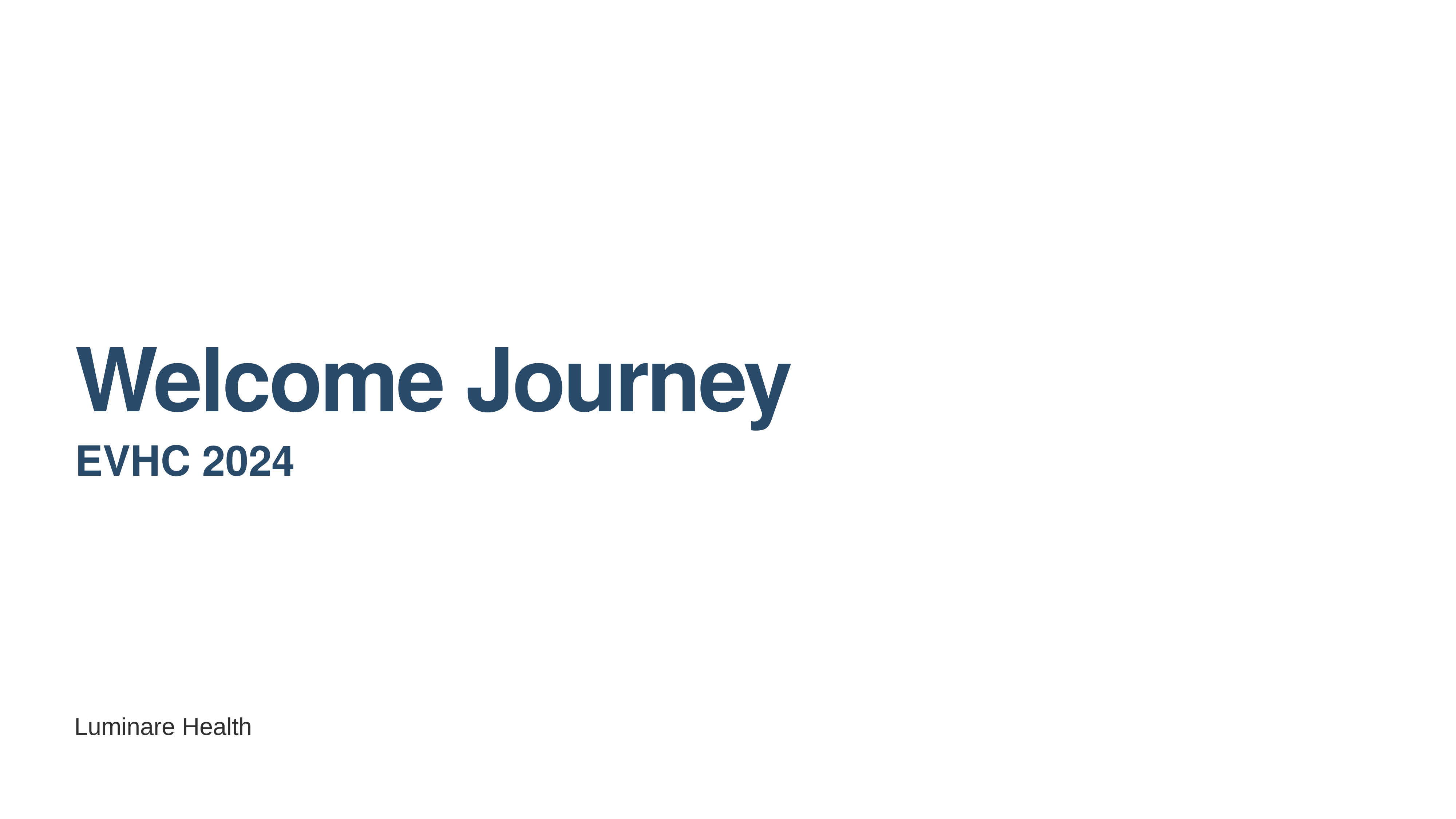

# Welcome Journey
EVHC 2024

Luminare Health